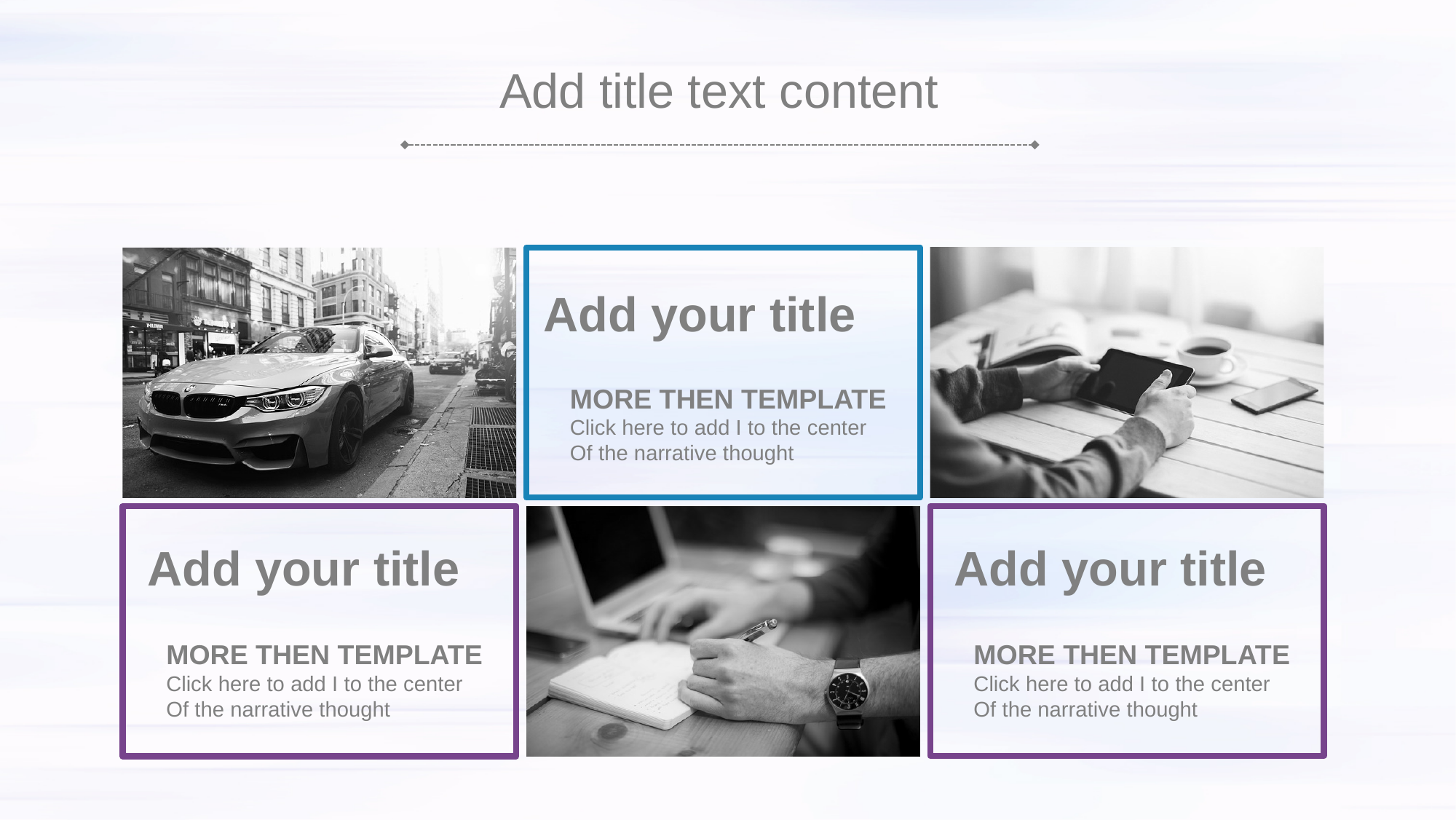

Add title text content

Add your title
MORE THEN TEMPLATE
Click here to add I to the center
Of the narrative thought

Add your title
Add your title
MORE THEN TEMPLATE
Click here to add I to the center
Of the narrative thought
MORE THEN TEMPLATE
Click here to add I to the center
Of the narrative thought